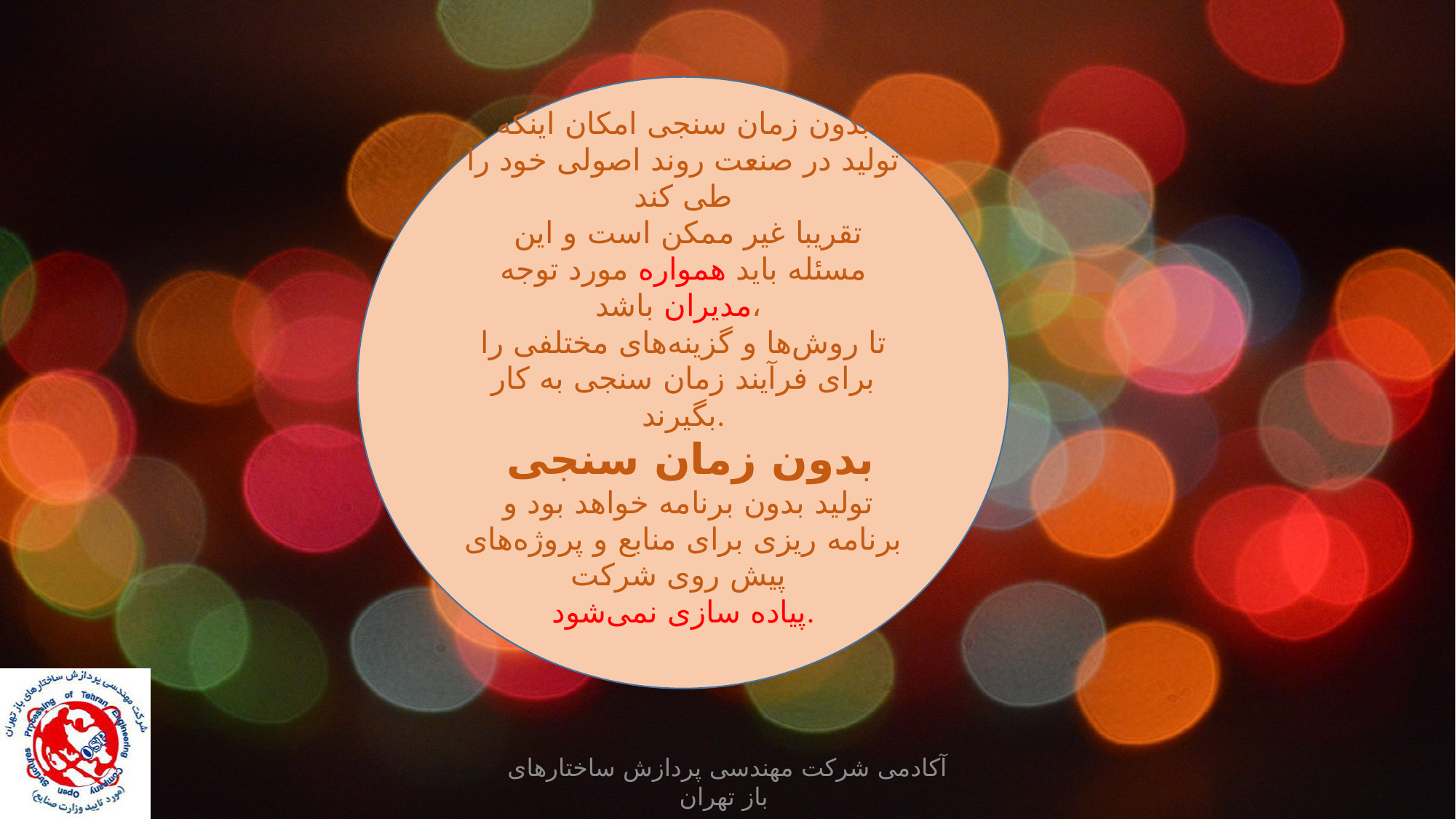

بدون زمان سنجی امکان اینکه تولید در صنعت روند اصولی خود را طی کند
 تقریبا غیر ممکن است و این مسئله باید همواره مورد توجه مدیران باشد،
تا روش‌ها و گزینه‌های مختلفی را برای فرآیند زمان سنجی به کار بگیرند.
 بدون زمان سنجی
 تولید بدون برنامه خواهد بود و برنامه ریزی برای منابع و پروژه‌های پیش روی شرکت
پیاده سازی نمی‌شود.

آکادمی شرکت مهندسی پردازش ساختارهای باز تهران